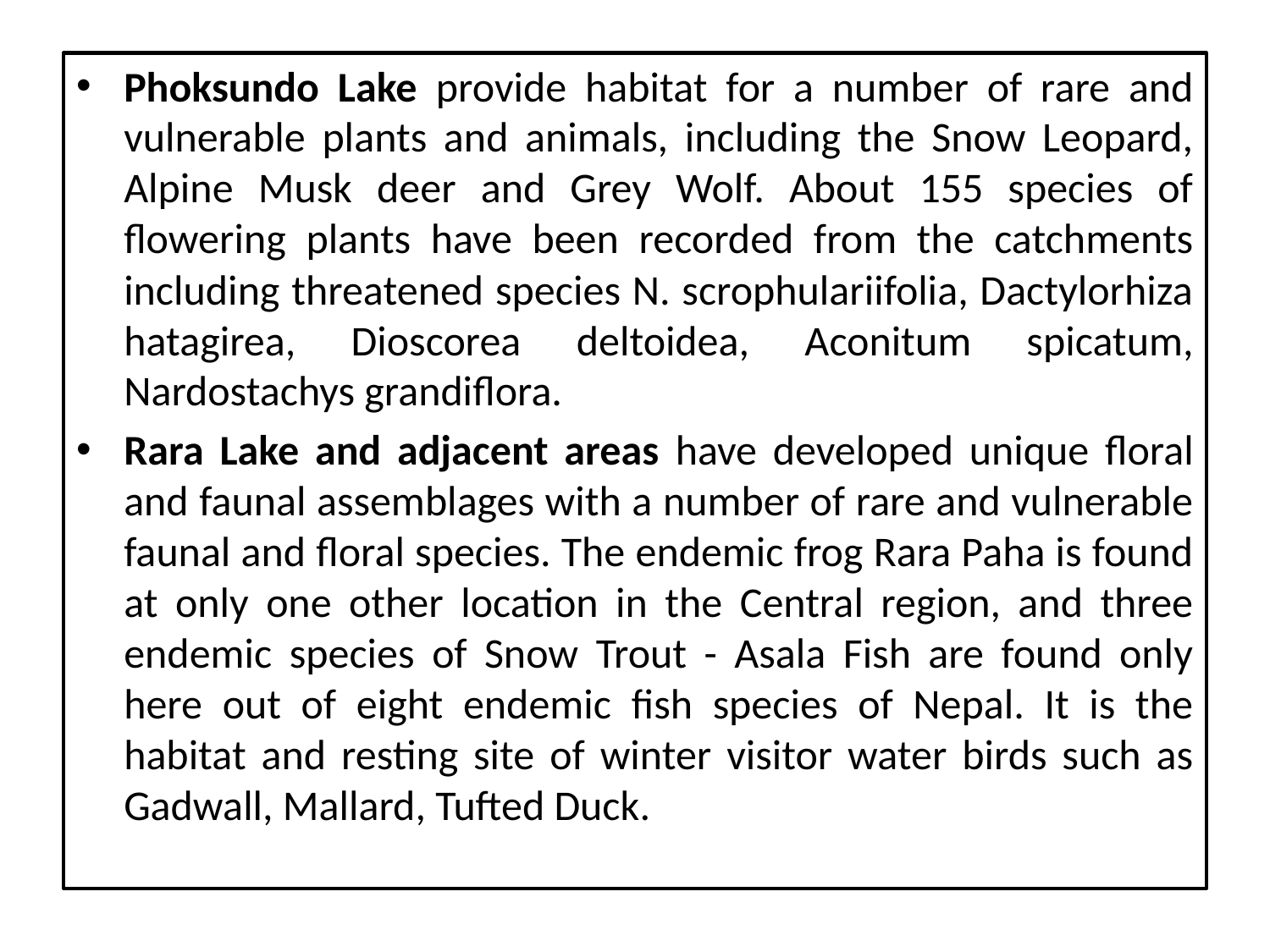

#
Phoksundo Lake provide habitat for a number of rare and vulnerable plants and animals, including the Snow Leopard, Alpine Musk deer and Grey Wolf. About 155 species of flowering plants have been recorded from the catchments including threatened species N. scrophulariifolia, Dactylorhiza hatagirea, Dioscorea deltoidea, Aconitum spicatum, Nardostachys grandiflora.
Rara Lake and adjacent areas have developed unique floral and faunal assemblages with a number of rare and vulnerable faunal and floral species. The endemic frog Rara Paha is found at only one other location in the Central region, and three endemic species of Snow Trout - Asala Fish are found only here out of eight endemic fish species of Nepal. It is the habitat and resting site of winter visitor water birds such as Gadwall, Mallard, Tufted Duck.